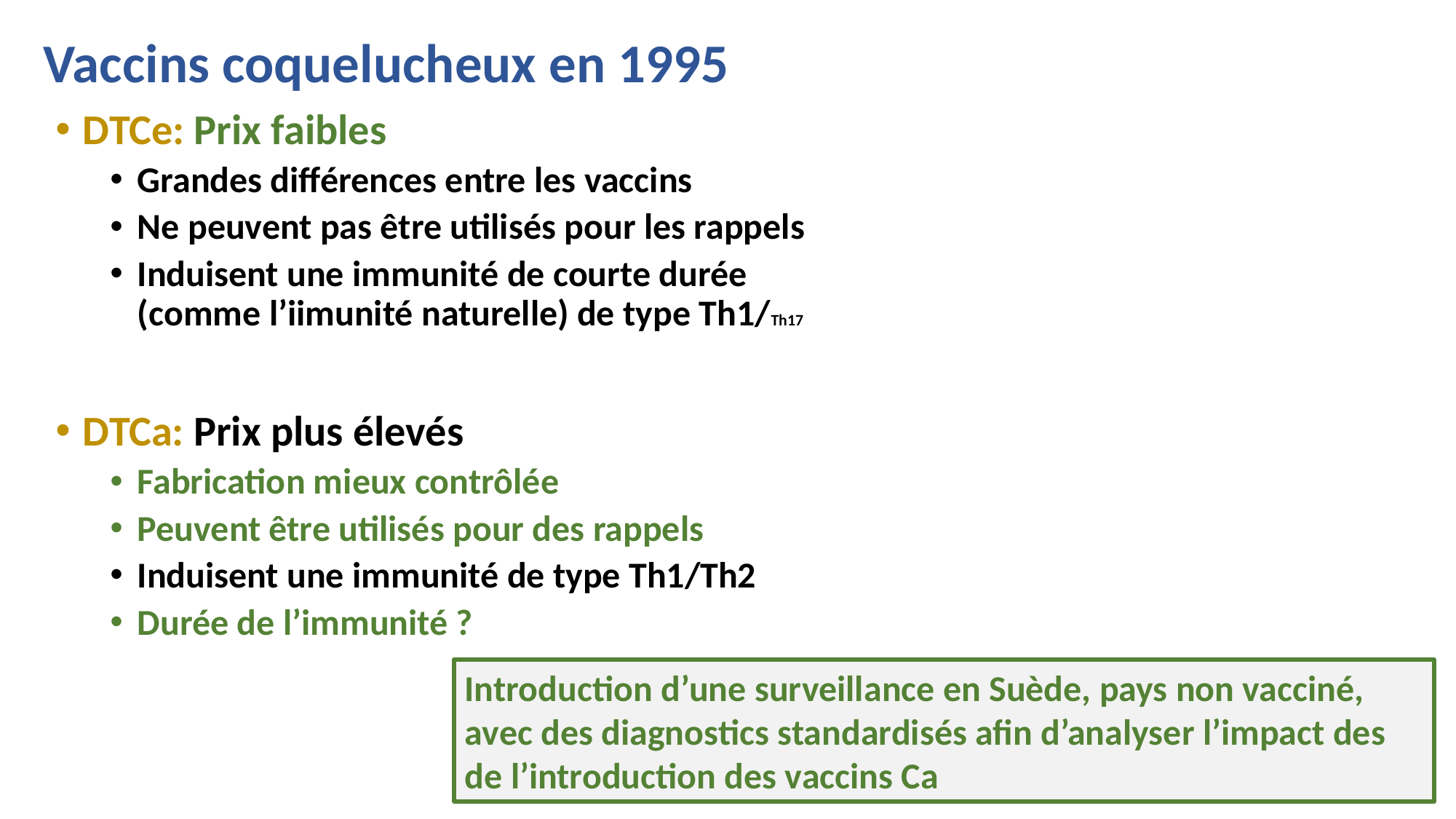

# Vaccins coquelucheux en 1995
DTCe: Prix faibles
Grandes différences entre les vaccins
Ne peuvent pas être utilisés pour les rappels
Induisent une immunité de courte durée (comme l’iimunité naturelle) de type Th1/Th17

DTCa: Prix plus élevés
Fabrication mieux contrôlée
Peuvent être utilisés pour des rappels
Induisent une immunité de type Th1/Th2
Durée de l’immunité ?
Introduction d’une surveillance en Suède, pays non vacciné, avec des diagnostics standardisés afin d’analyser l’impact des de l’introduction des vaccins Ca